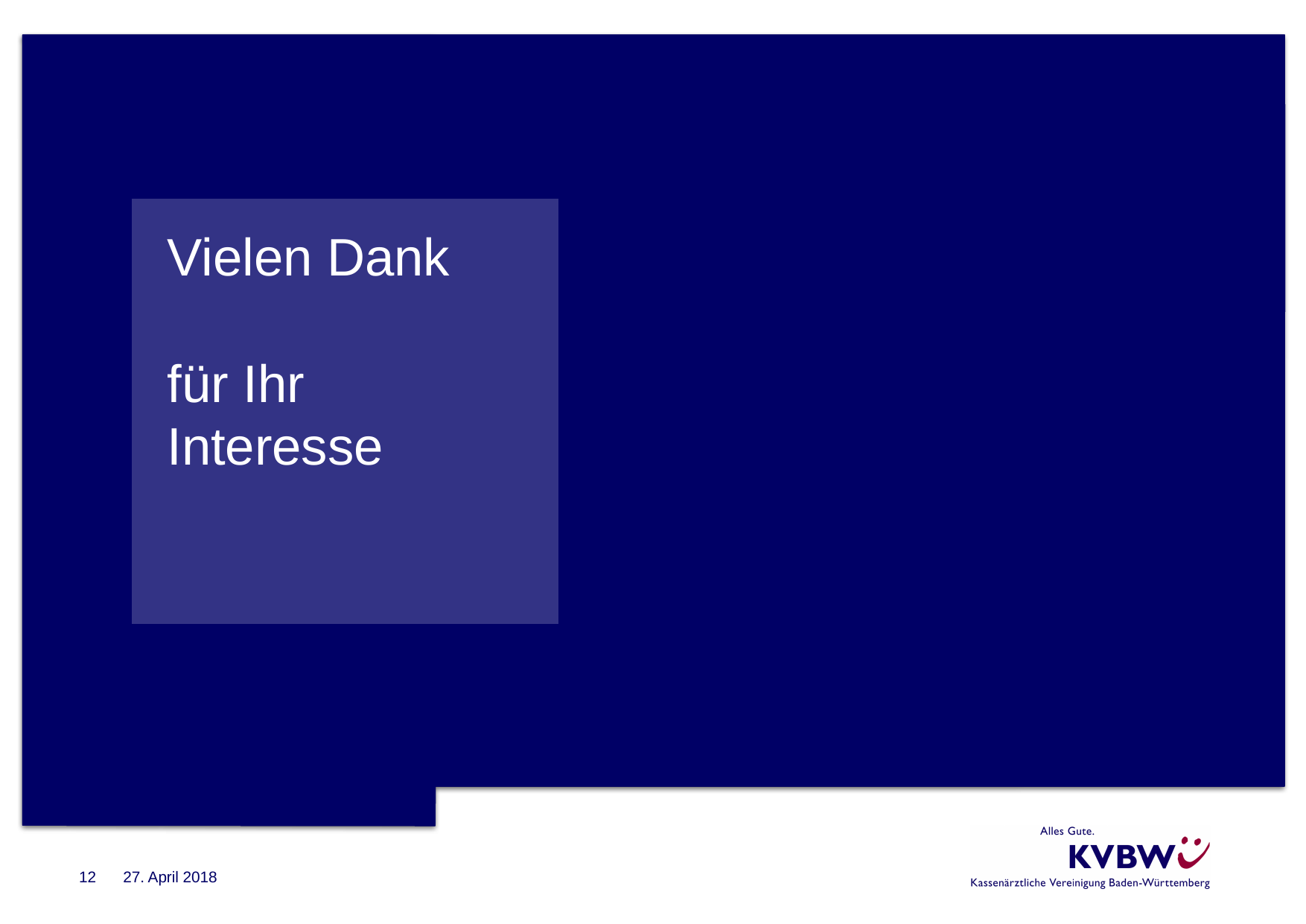

# Vielen Dank für Ihr Interesse
12
27. April 2018